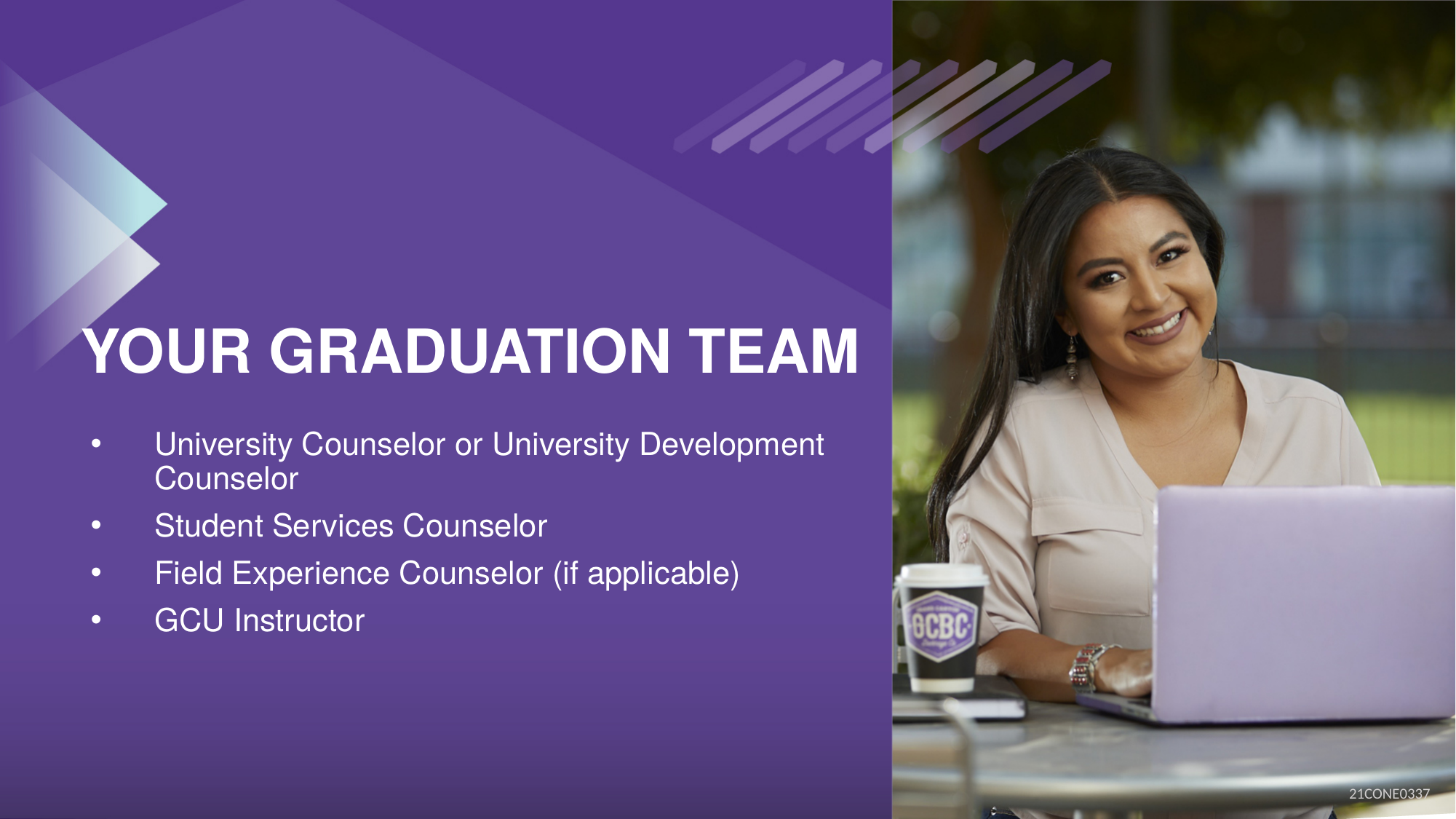

# YOUR GRADUATION TEAM
University Counselor or University Development Counselor
Student Services Counselor
Field Experience Counselor (if applicable)
GCU Instructor

21CONE0337